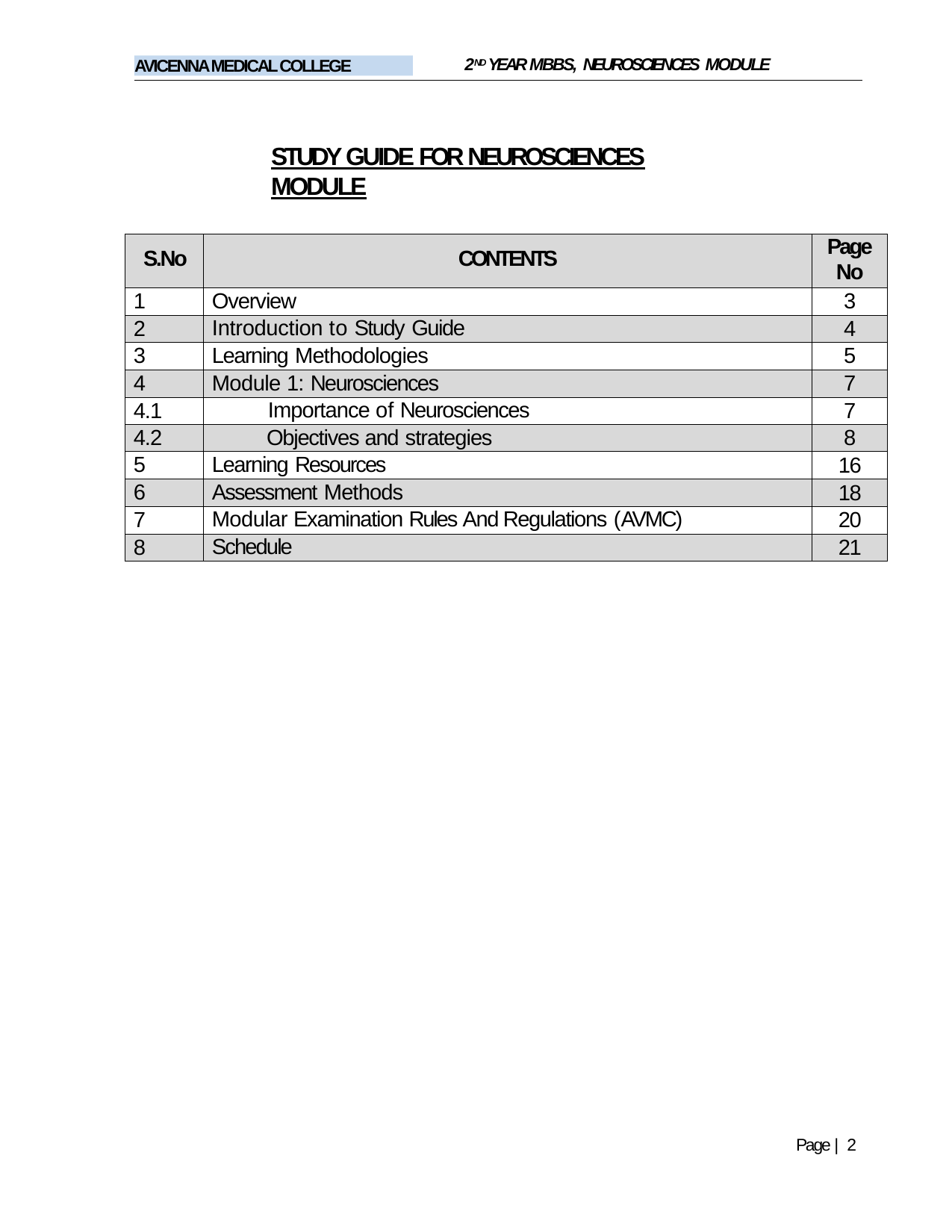

2ND YEAR MBBS,  NEUROSCIENCES MODULE
AVICENNA MEDICAL COLLEGE
STUDY GUIDE FOR NEUROSCIENCES MODULE
| S.No | CONTENTS | Page No |
| --- | --- | --- |
| 1 | Overview | 3 |
| 2 | Introduction to Study Guide | 4 |
| 3 | Learning Methodologies | 5 |
| 4 | Module 1: Neurosciences | 7 |
| 4.1 | Importance of Neurosciences | 7 |
| 4.2 | Objectives and strategies | 8 |
| 5 | Learning Resources | 16 |
| 6 | Assessment Methods | 18 |
| 7 | Modular Examination Rules And Regulations (AVMC) | 20 |
| 8 | Schedule | 21 |
Page | 2